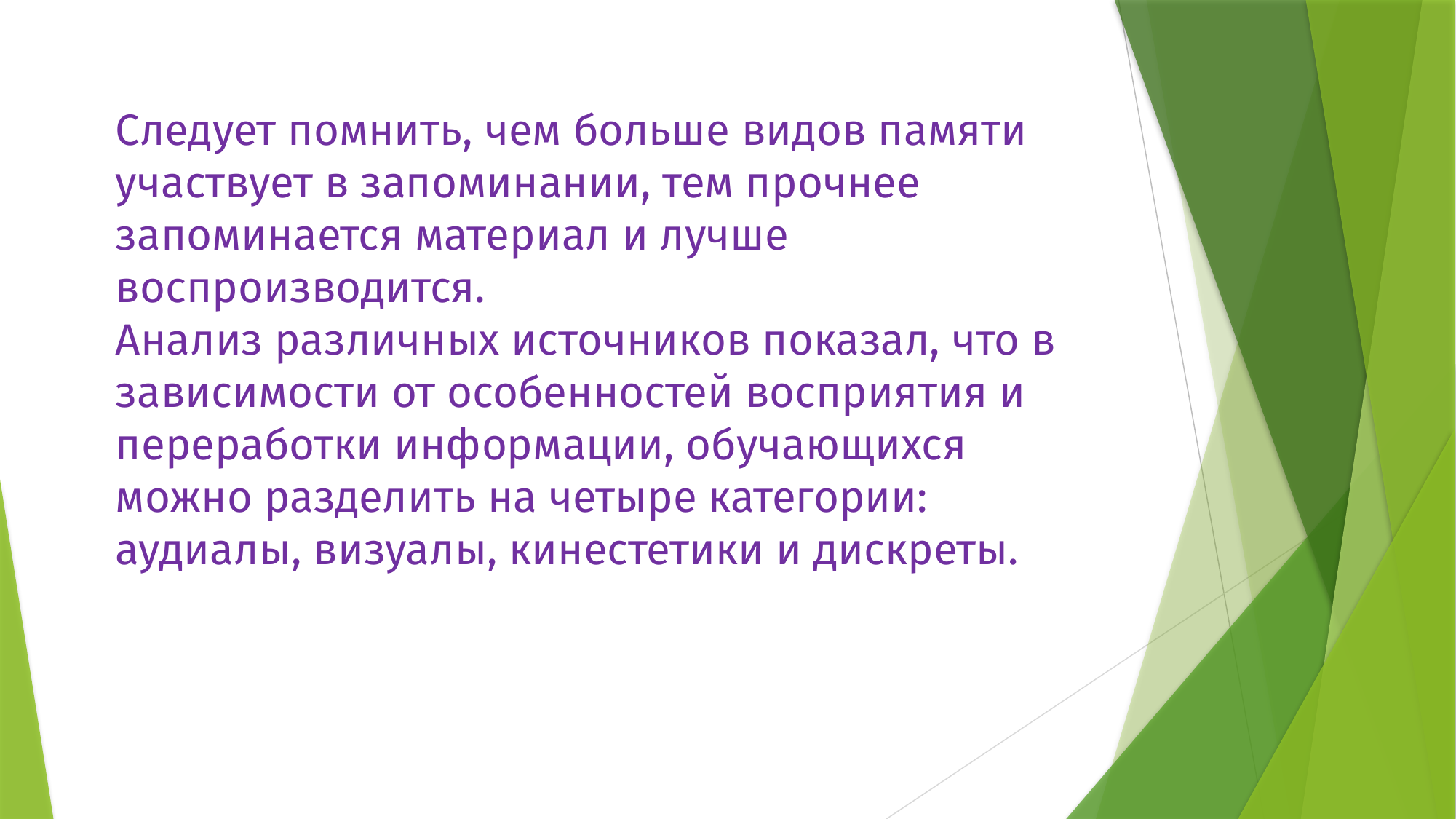

# Следует помнить, чем больше видов памяти участвует в запоминании, тем прочнее запоминается материал и лучше воспроизводится. Анализ различных источников показал, что в зависимости от особенностей восприятия и переработки информации, обучающихся можно разделить на четыре категории: аудиалы, визуалы, кинестетики и дискреты.